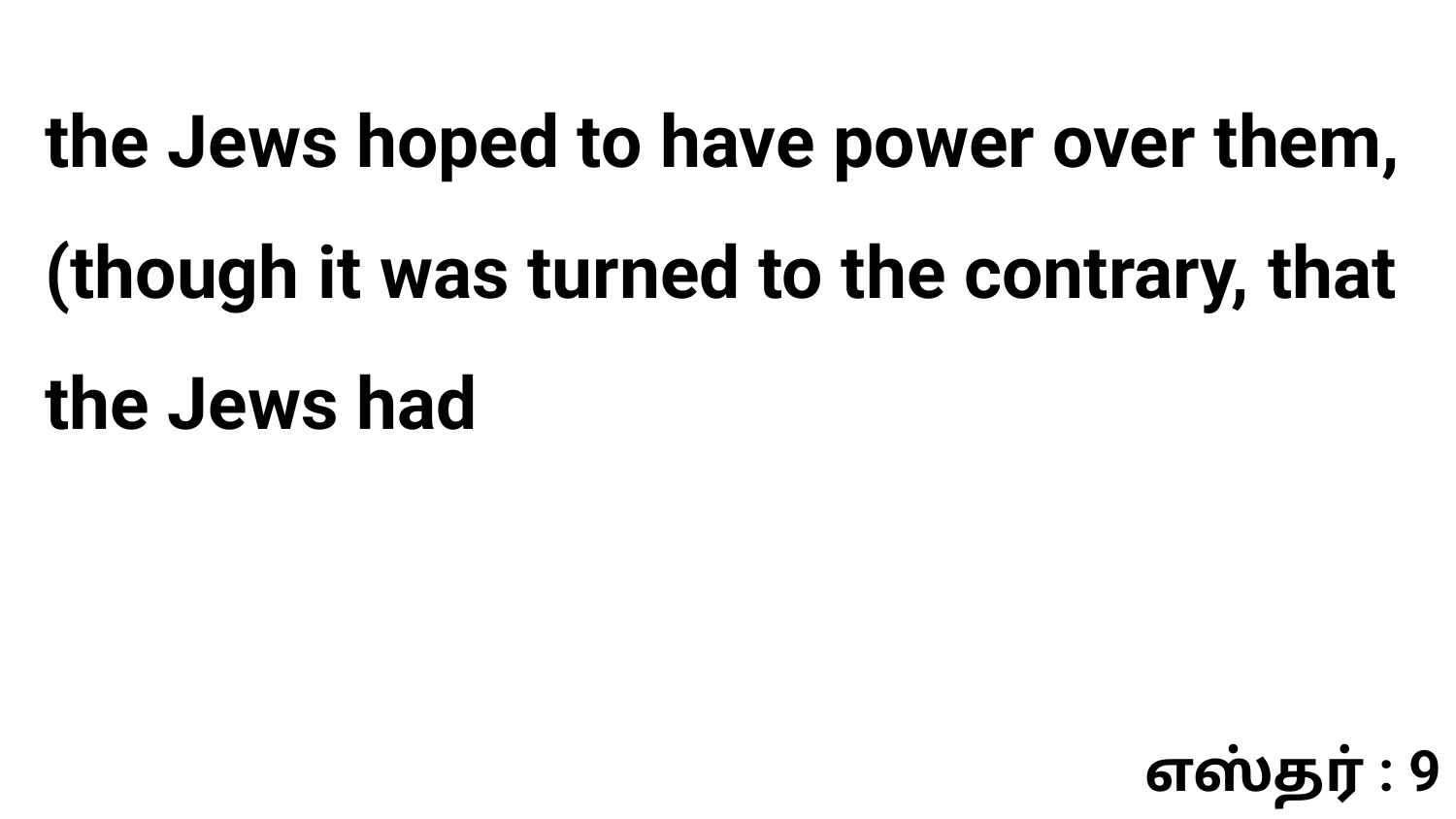

the Jews hoped to have power over them, (though it was turned to the contrary, that the Jews had
எஸ்தர் : 9